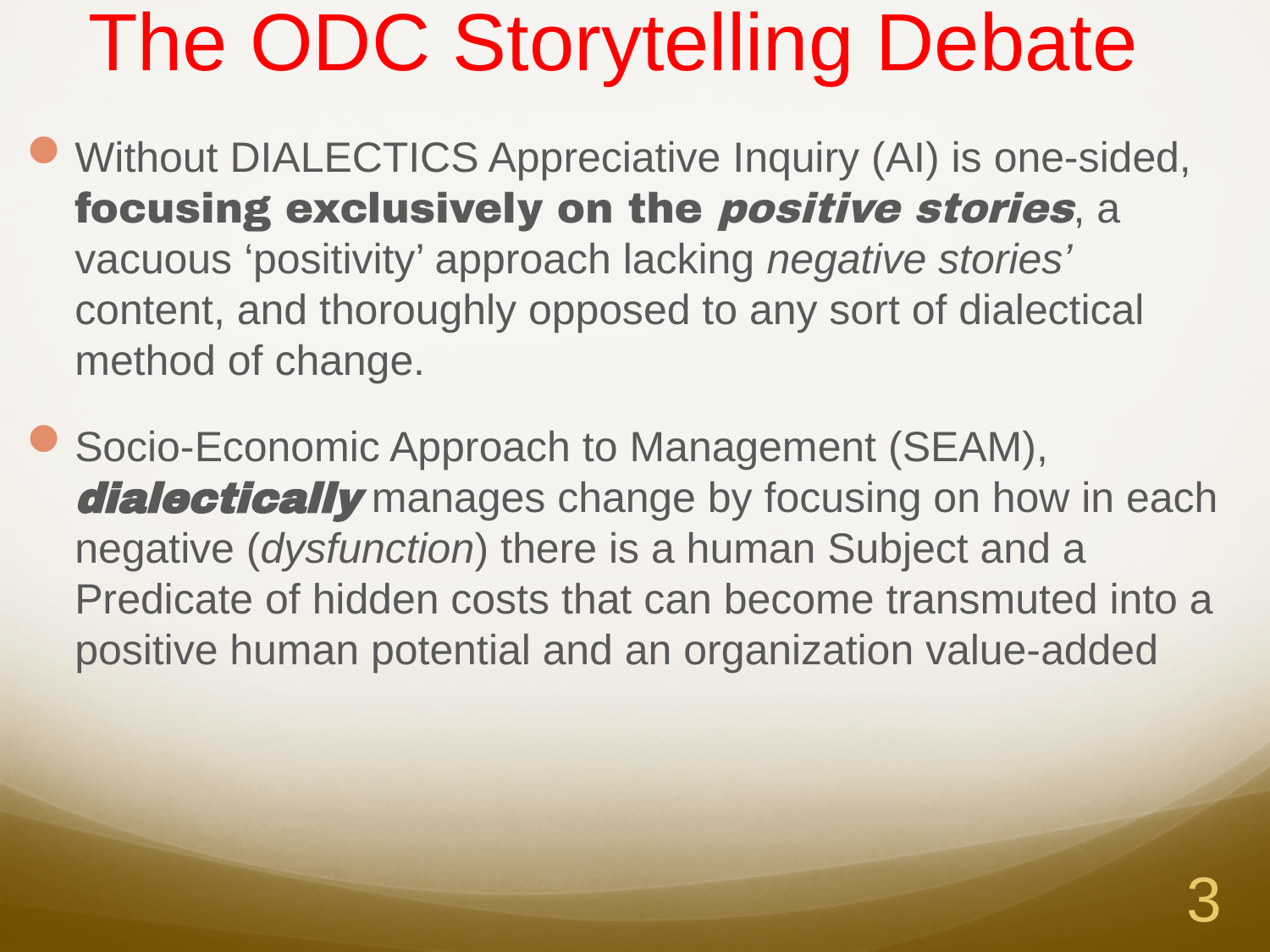

# The ODC Storytelling Debate
Without DIALECTICS Appreciative Inquiry (AI) is one-sided, focusing exclusively on the positive stories, a vacuous ‘positivity’ approach lacking negative stories’ content, and thoroughly opposed to any sort of dialectical method of change.
Socio-Economic Approach to Management (SEAM), dialectically manages change by focusing on how in each negative (dysfunction) there is a human Subject and a Predicate of hidden costs that can become transmuted into a positive human potential and an organization value-added
3